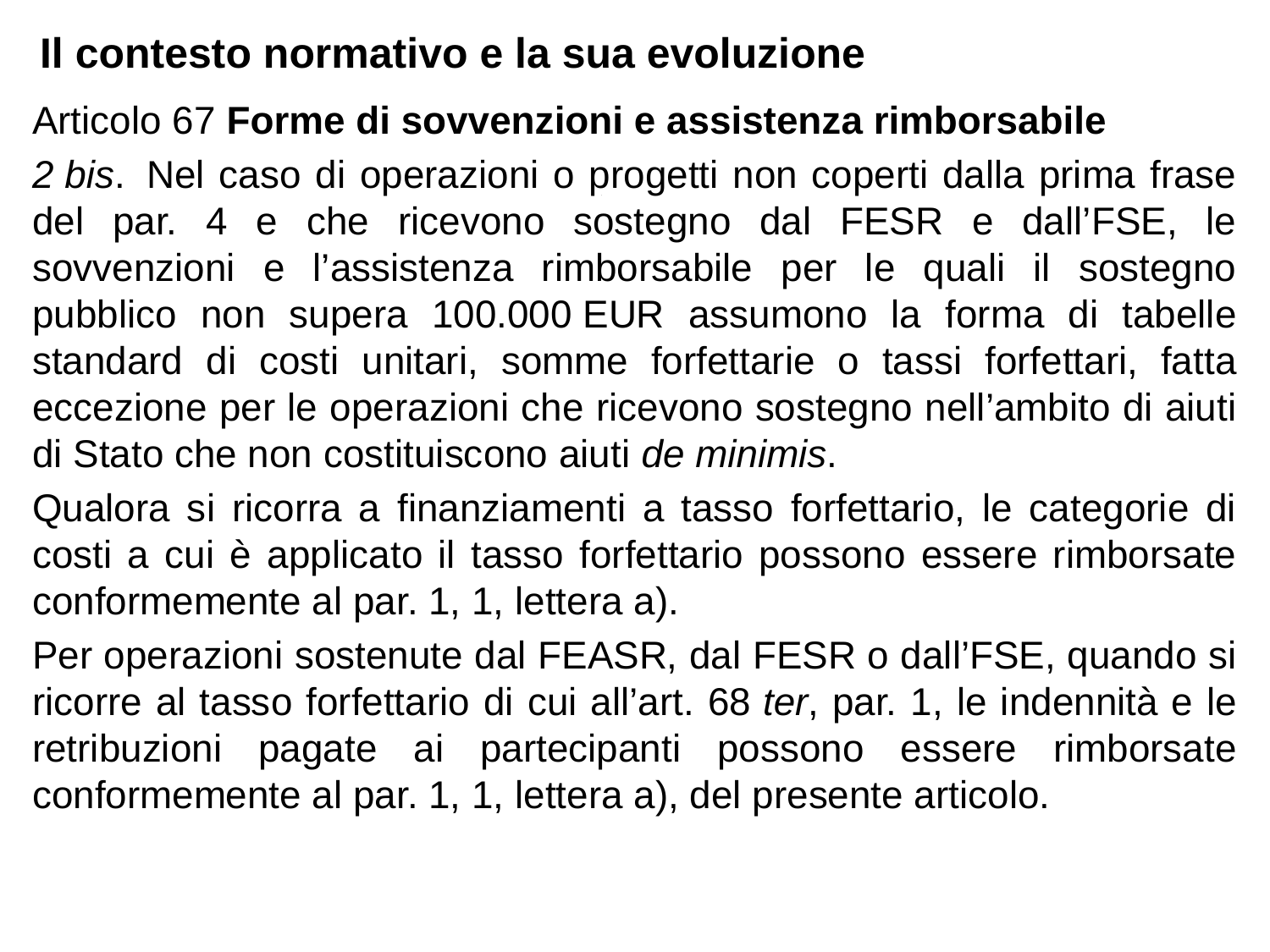

Il contesto normativo e la sua evoluzione
Articolo 67 Forme di sovvenzioni e assistenza rimborsabile
2 bis.  Nel caso di operazioni o progetti non coperti dalla prima frase del par. 4 e che ricevono sostegno dal FESR e dall’FSE, le sovvenzioni e l’assistenza rimborsabile per le quali il sostegno pubblico non supera 100.000 EUR assumono la forma di tabelle standard di costi unitari, somme forfettarie o tassi forfettari, fatta eccezione per le operazioni che ricevono sostegno nell’ambito di aiuti di Stato che non costituiscono aiuti de minimis.
Qualora si ricorra a finanziamenti a tasso forfettario, le categorie di costi a cui è applicato il tasso forfettario possono essere rimborsate conformemente al par. 1, 1, lettera a).
Per operazioni sostenute dal FEASR, dal FESR o dall’FSE, quando si ricorre al tasso forfettario di cui all’art. 68 ter, par. 1, le indennità e le retribuzioni pagate ai partecipanti possono essere rimborsate conformemente al par. 1, 1, lettera a), del presente articolo.